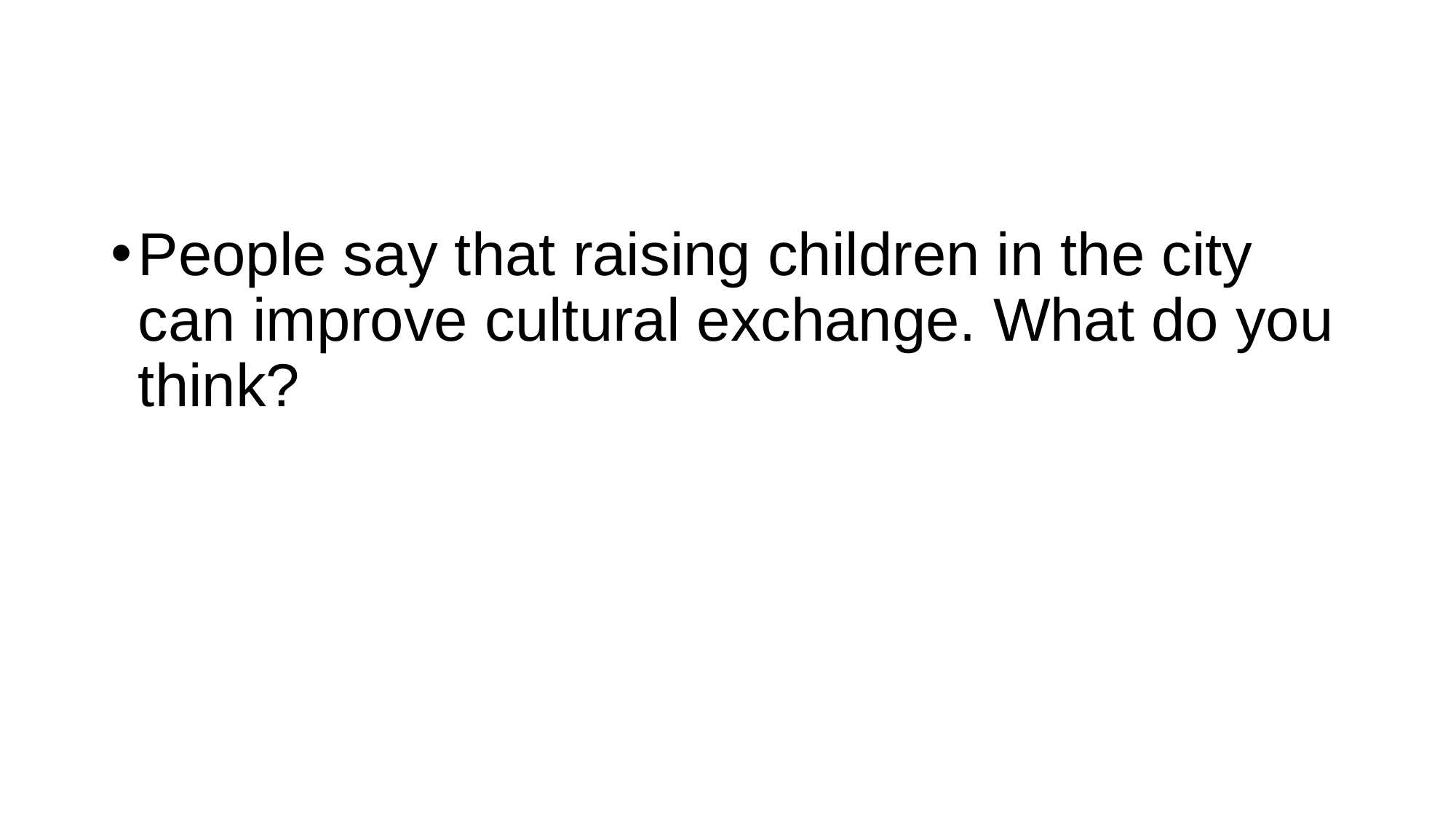

#
People say that raising children in the city can improve cultural exchange. What do you think?